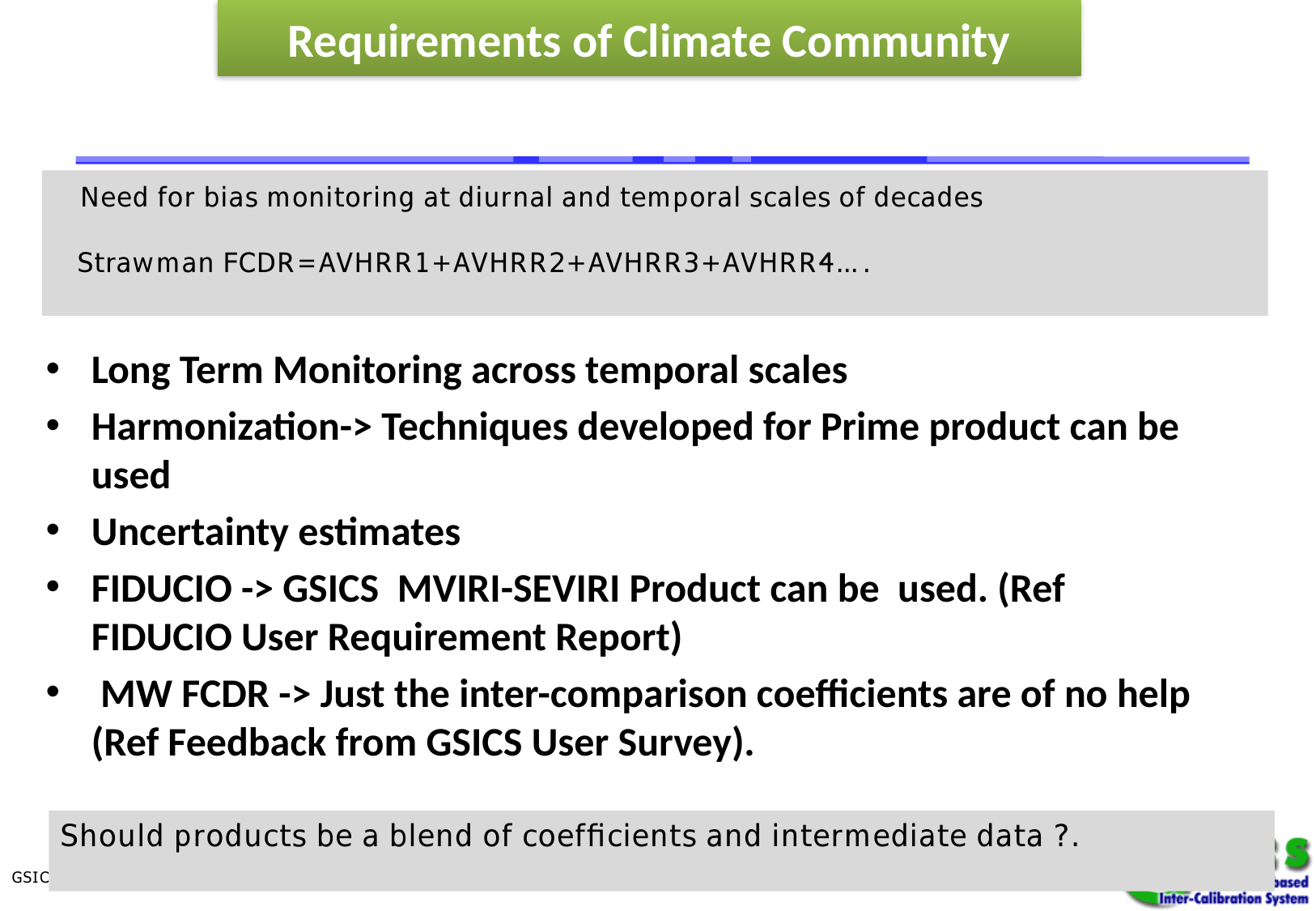

Requirements of Climate Community

Harmonization

Long Term Monitoring across temporal scales
Harmonization-> Techniques developed for Prime product can be used
Uncertainty estimates
FIDUCIO -> GSICS  MVIRI-SEVIRI Product can be  used. (Ref FIDUCIO User Requirement Report)
 MW FCDR -> Just the inter-comparison coefficients are of no help (Ref Feedback from GSICS User Survey).

   Need for bias monitoring at diurnal and temporal scales of decades

   Strawman FCDR=AVHRR1+AVHRR2+AVHRR3+AVHRR4….

Should products be a blend of coefficients and intermediate data ?.